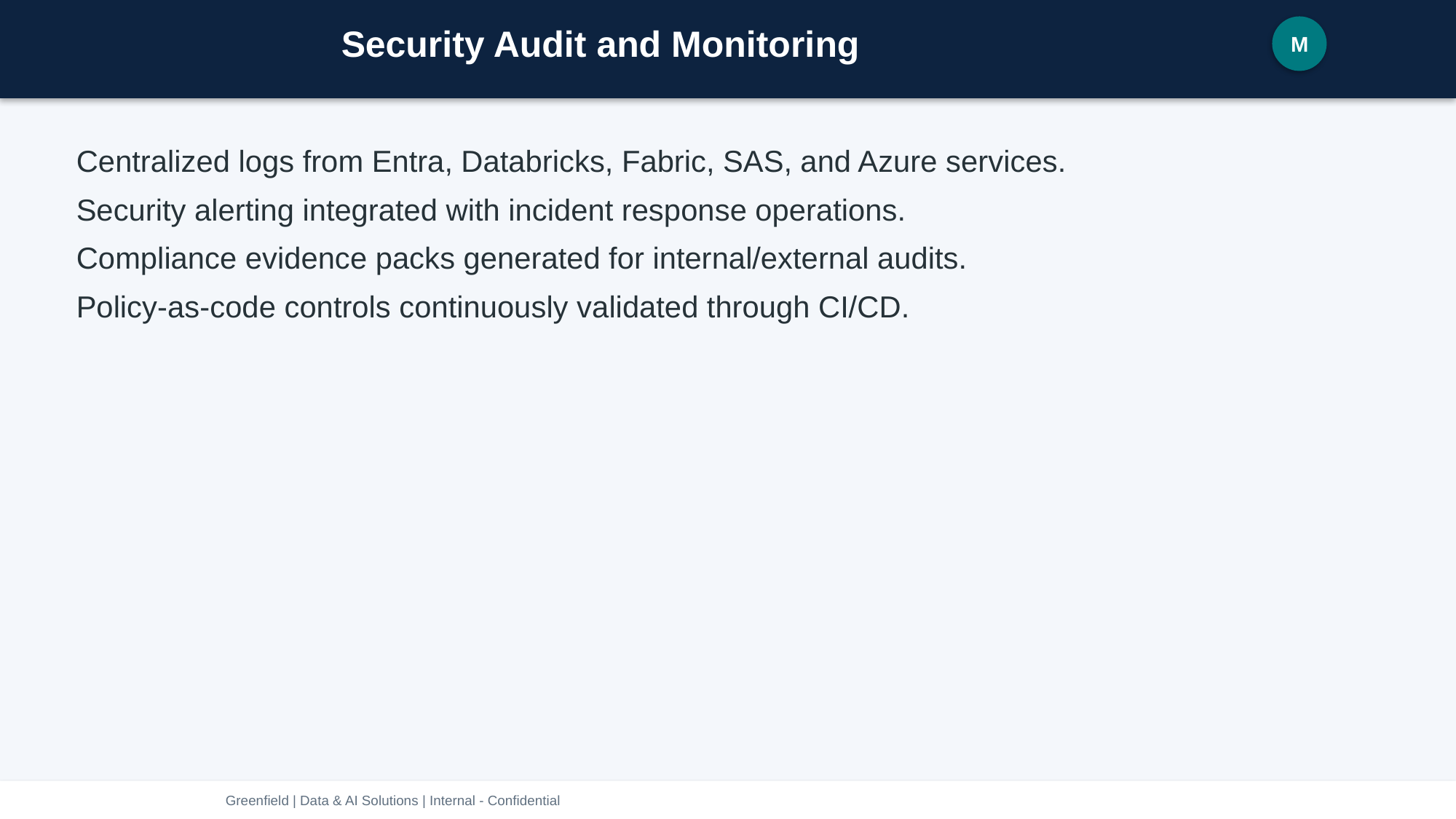

Security Audit and Monitoring
M
Centralized logs from Entra, Databricks, Fabric, SAS, and Azure services.
Security alerting integrated with incident response operations.
Compliance evidence packs generated for internal/external audits.
Policy-as-code controls continuously validated through CI/CD.

Greenfield | Data & AI Solutions | Internal - Confidential